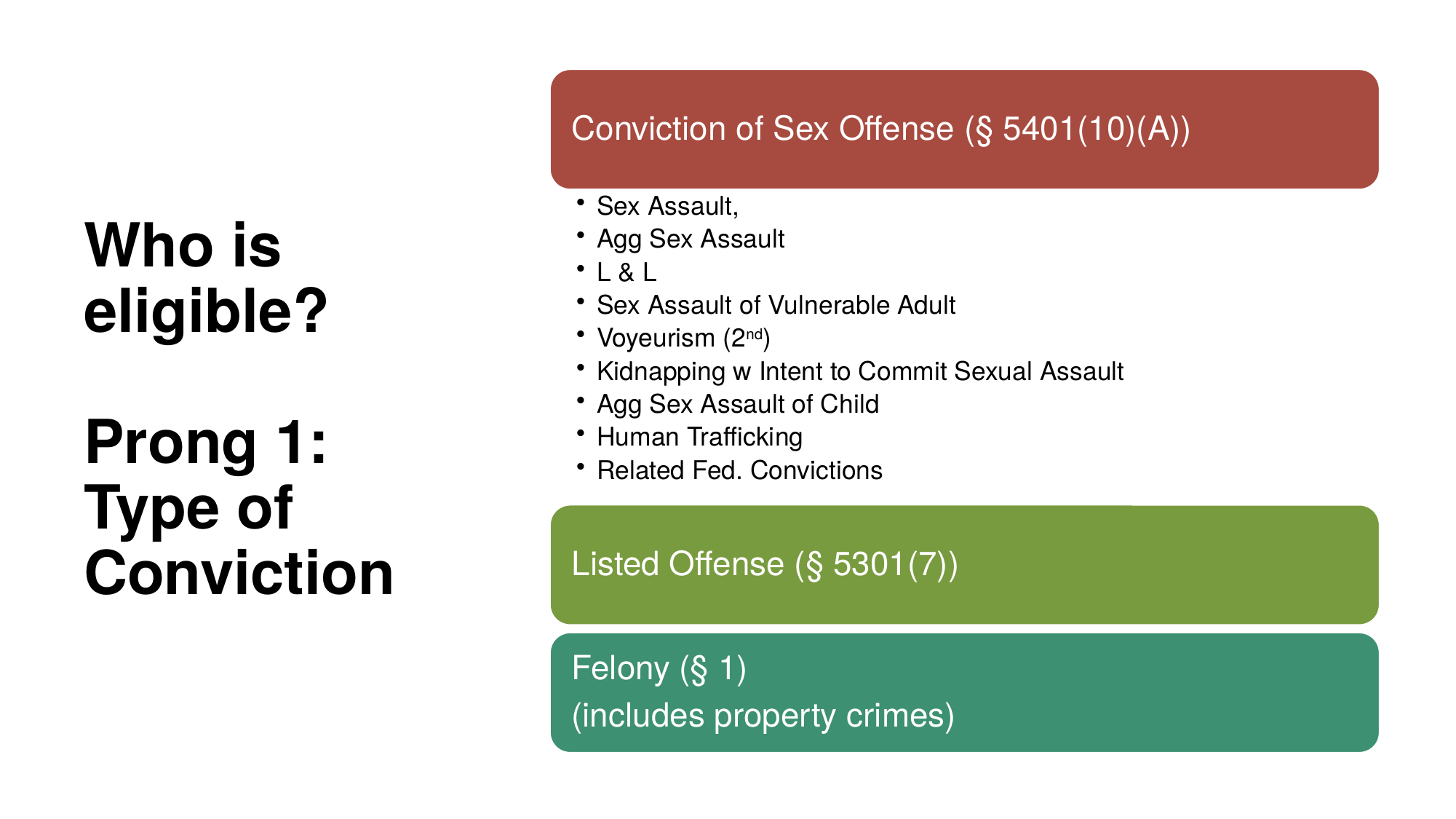

# Who is eligible? Prong 1: Type of Conviction
Conviction of Sex Offense (§ 5401(10)(A))
Sex Assault,
Agg Sex Assault
L & L
Sex Assault of Vulnerable Adult
Voyeurism (2nd)
Kidnapping w Intent to Commit Sexual Assault
Agg Sex Assault of Child
Human Trafficking
Related Fed. Convictions
Listed Offense (§ 5301(7))
Felony (§ 1)
(includes property crimes)